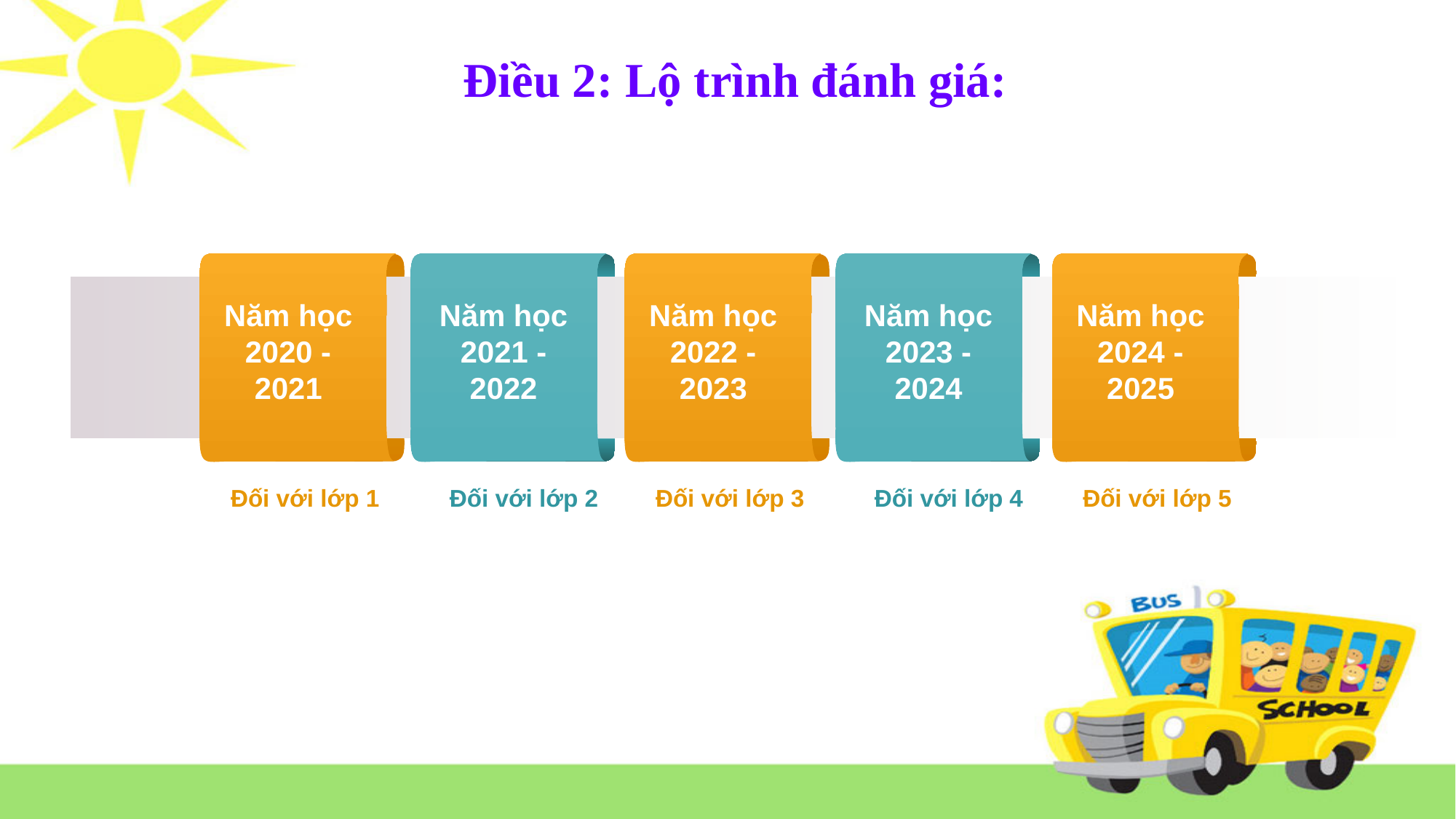

# Điều 2: Lộ trình đánh giá:

Năm học 2020 - 2021
Năm học 2021 - 2022
Năm học 2022 - 2023
Năm học 2023 - 2024
Năm học 2024 - 2025

Đối với lớp 1
Đối với lớp 2
Đối với lớp 3
Đối với lớp 4
Đối với lớp 5